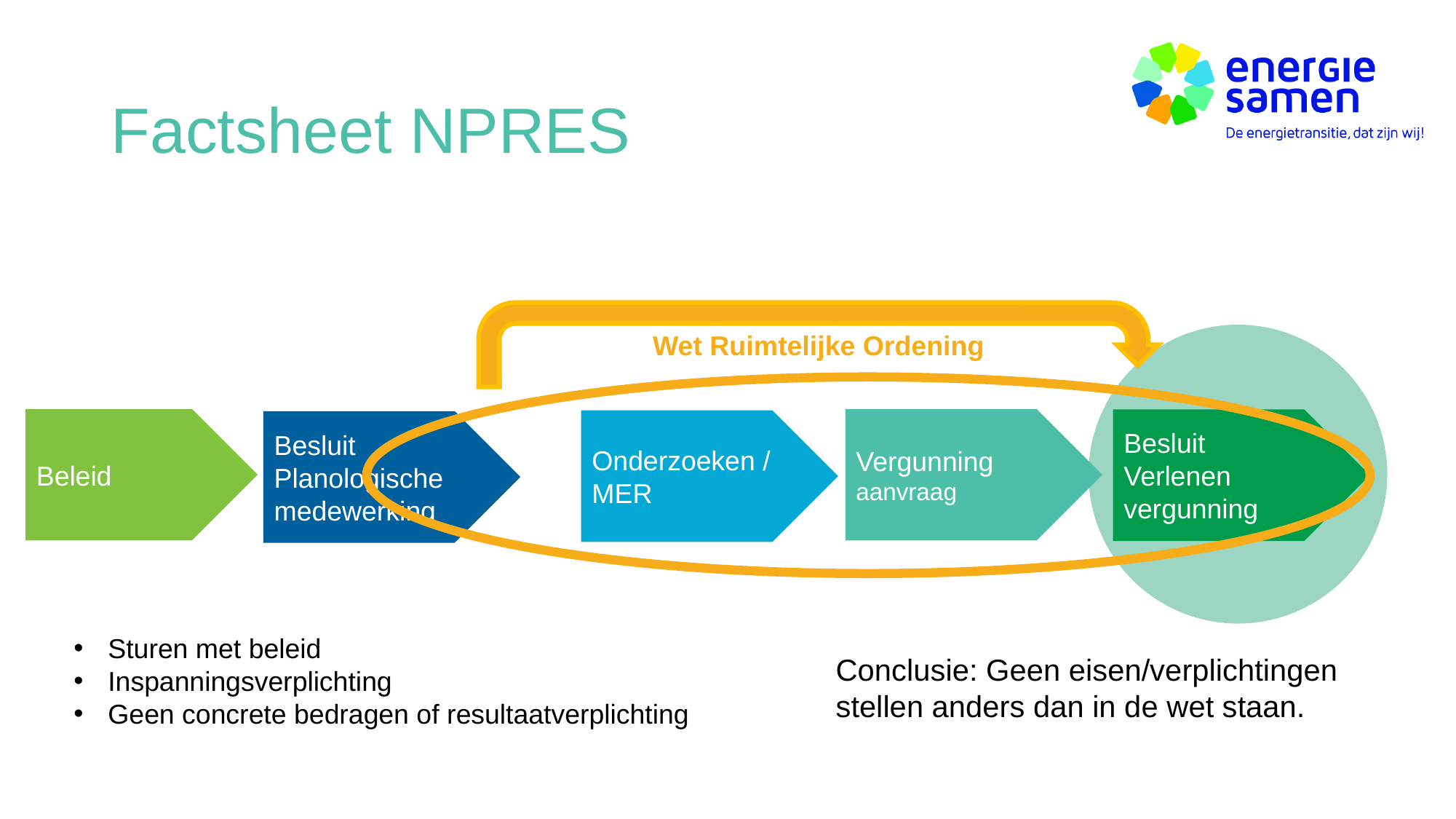

# Factsheet NPRES
Wet Ruimtelijke Ordening

Beleid
Vergunning
aanvraag
Besluit
Verlenen vergunning
Onderzoeken / MER
Besluit
Planologische medewerking
Sturen met beleid
Inspanningsverplichting
Geen concrete bedragen of resultaatverplichting

Conclusie: Geen eisen/verplichtingen
stellen anders dan in de wet staan.